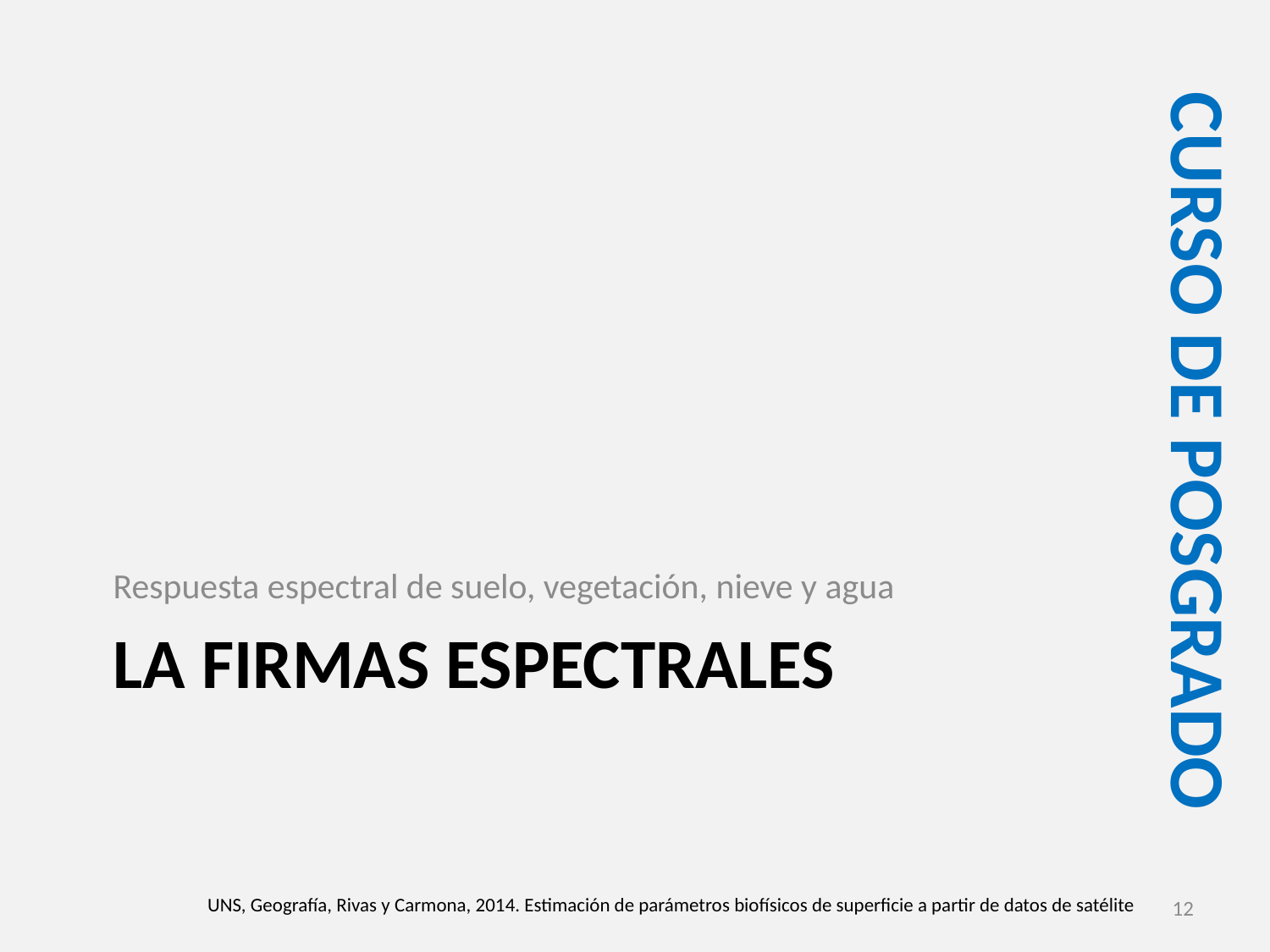

Respuesta espectral de suelo, vegetación, nieve y agua
# La firmas espectrales
12
UNS, Geografía, Rivas y Carmona, 2014. Estimación de parámetros biofísicos de superficie a partir de datos de satélite